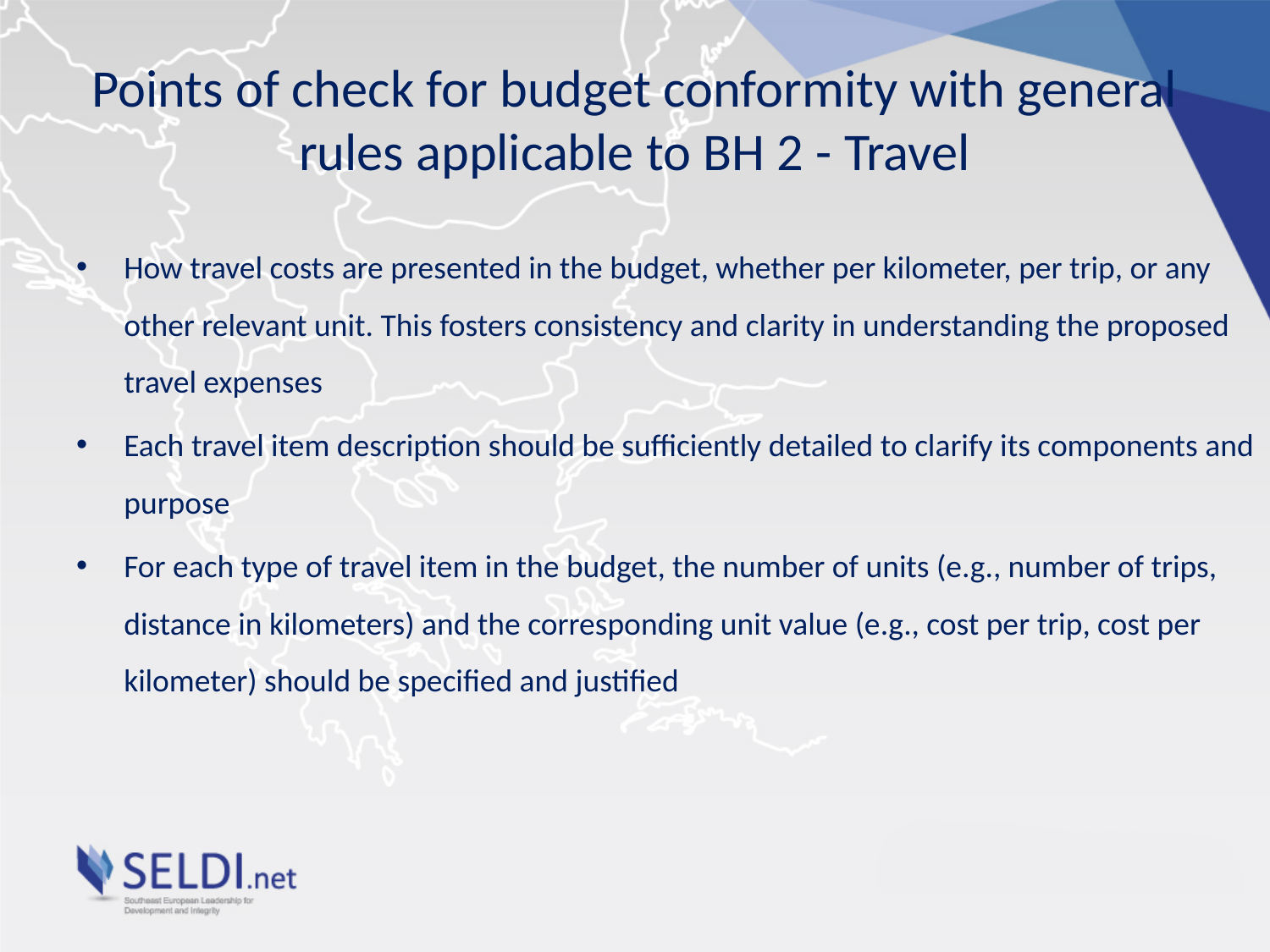

# Points of check for budget conformity with general rules applicable to BH 2 - Travel
How travel costs are presented in the budget, whether per kilometer, per trip, or any other relevant unit. This fosters consistency and clarity in understanding the proposed travel expenses
Each travel item description should be sufficiently detailed to clarify its components and purpose
For each type of travel item in the budget, the number of units (e.g., number of trips, distance in kilometers) and the corresponding unit value (e.g., cost per trip, cost per kilometer) should be specified and justified